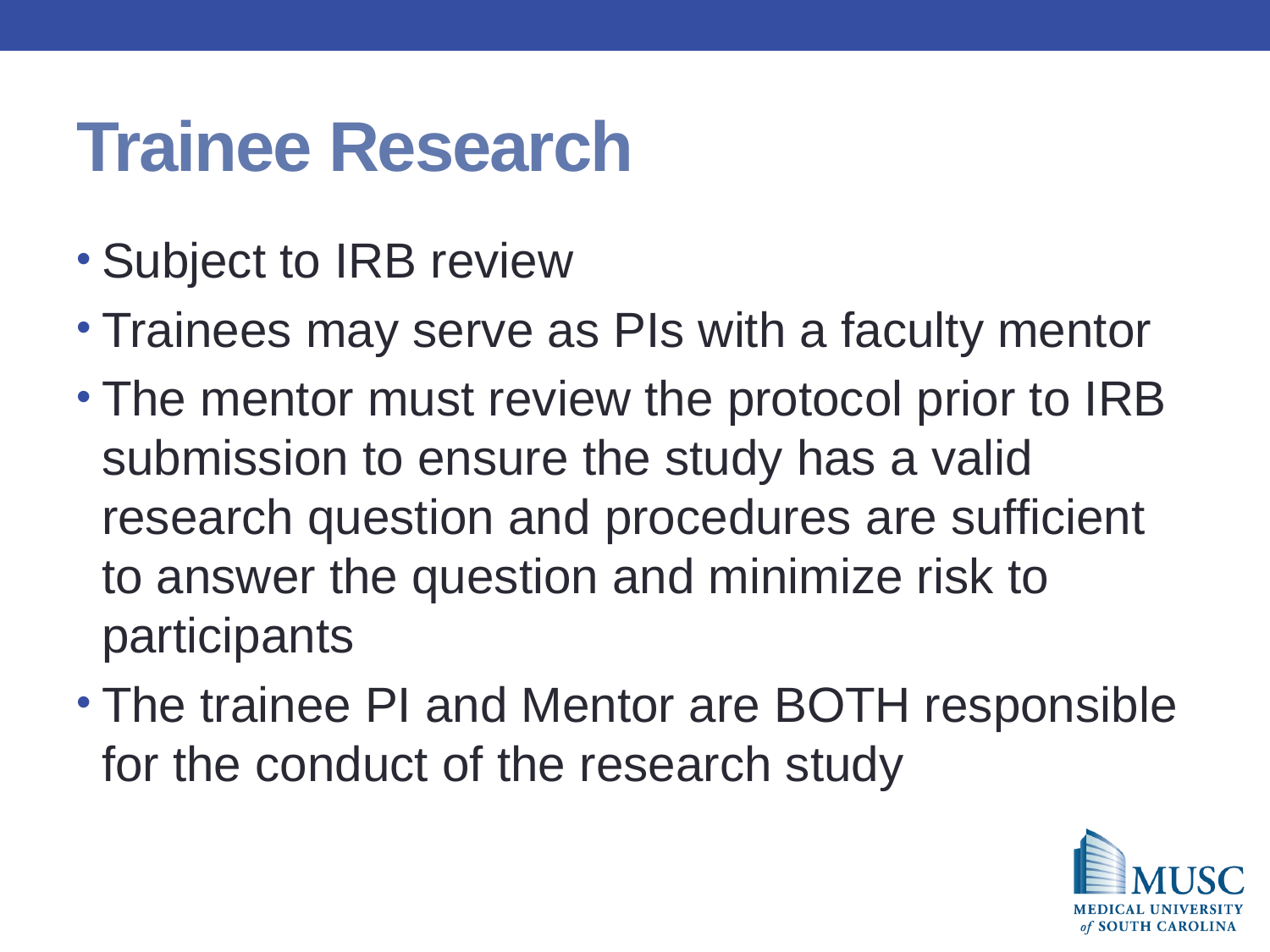

# Trainee Research
Subject to IRB review
Trainees may serve as PIs with a faculty mentor
The mentor must review the protocol prior to IRB submission to ensure the study has a valid research question and procedures are sufficient to answer the question and minimize risk to participants
The trainee PI and Mentor are BOTH responsible for the conduct of the research study